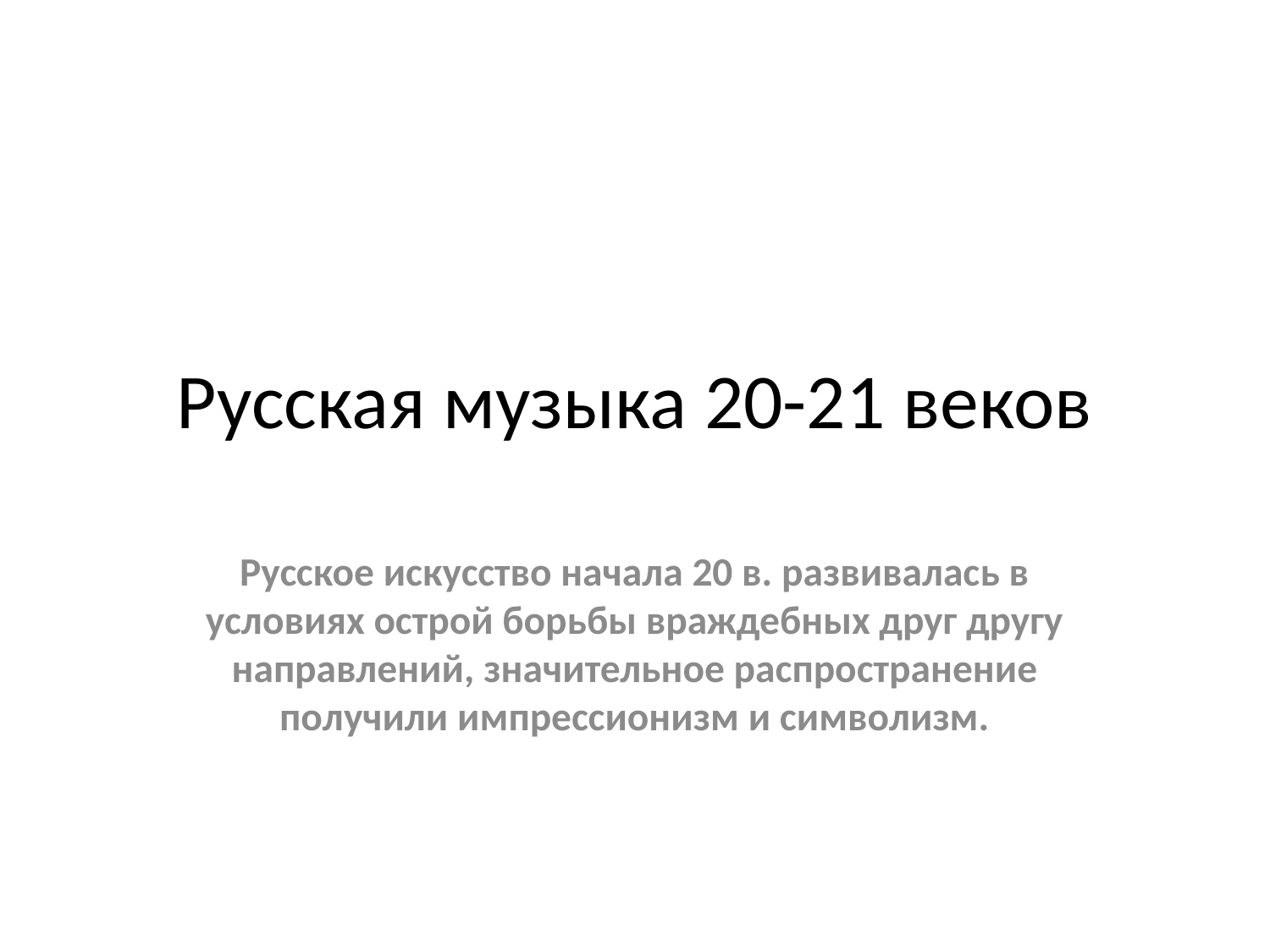

# Русская музыка 20-21 веков
Русское искусство начала 20 в. развивалась в условиях острой борьбы враждебных друг другу направлений, значительное распространение получили импрессионизм и символизм.